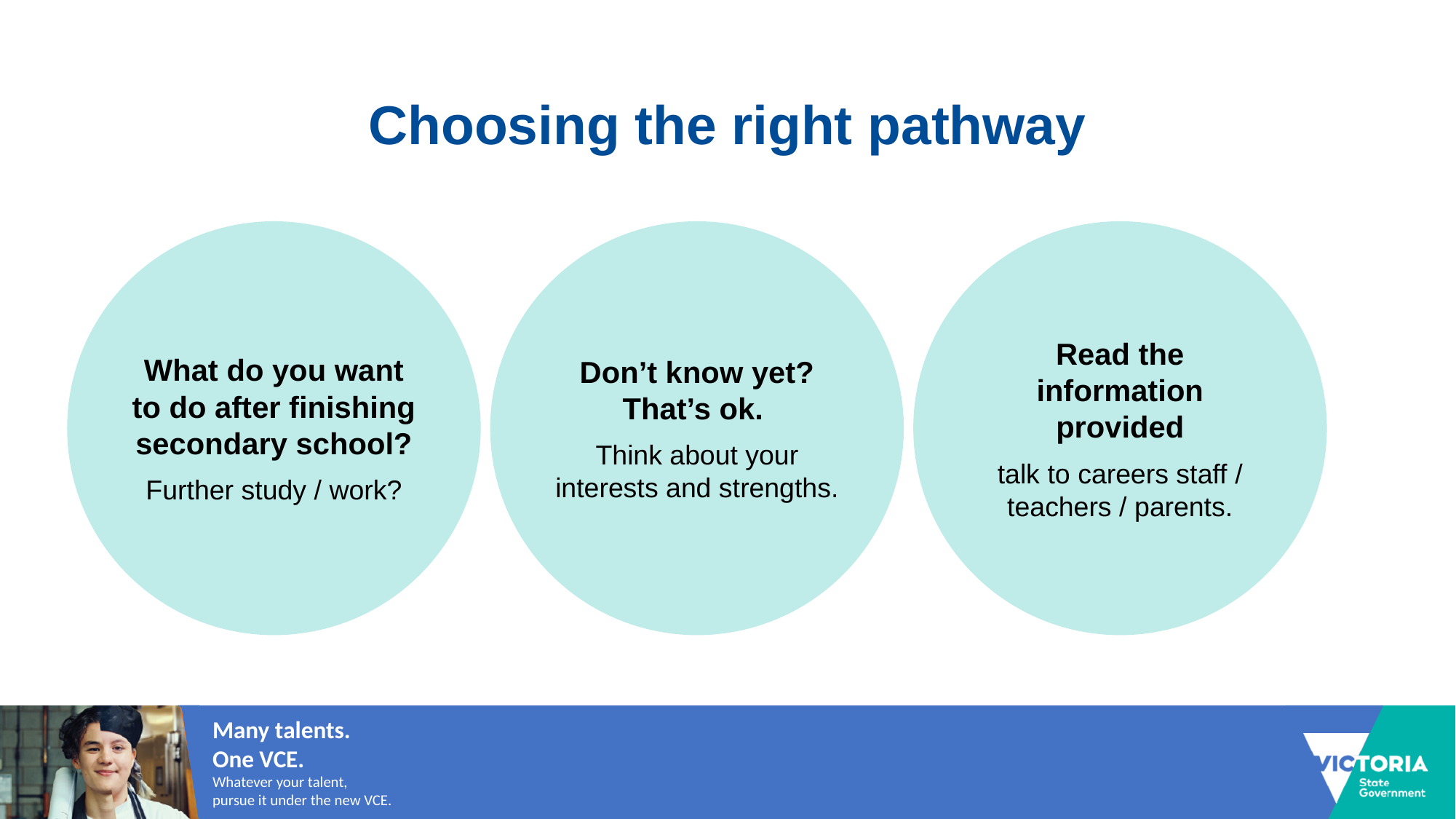

# Choosing the right pathway
What do you want to do after finishing secondary school?
Further study / work?​
Don’t know yet? That’s ok.
Think about your interests and strengths.
Read the information provided
talk to careers staff / teachers / parents​.